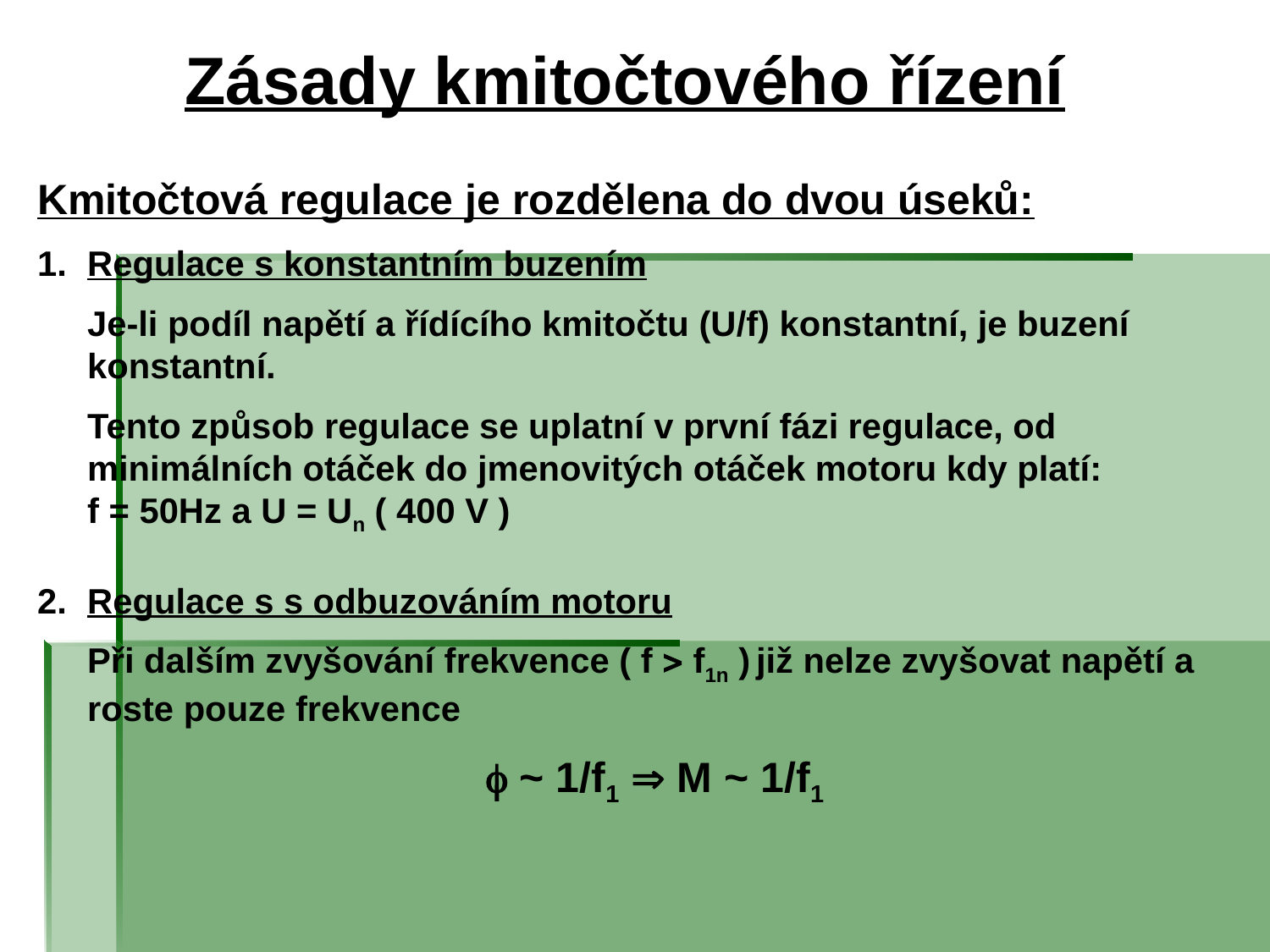

# Zásady kmitočtového řízení
Kmitočtová regulace je rozdělena do dvou úseků:
1.	Regulace s konstantním buzením
   	Je-li podíl napětí a řídícího kmitočtu (U/f) konstantní, je buzení konstantní.
	Tento způsob regulace se uplatní v první fázi regulace, od minimálních otáček do jmenovitých otáček motoru kdy platí:
	f = 50Hz a U = Un ( 400 V )

2.	Regulace s s odbuzováním motoru
	Při dalším zvyšování frekvence ( f > f1n ) již nelze zvyšovat napětí a roste pouze frekvence
	φ ~ 1/f1 ⇒ M ~ 1/f1